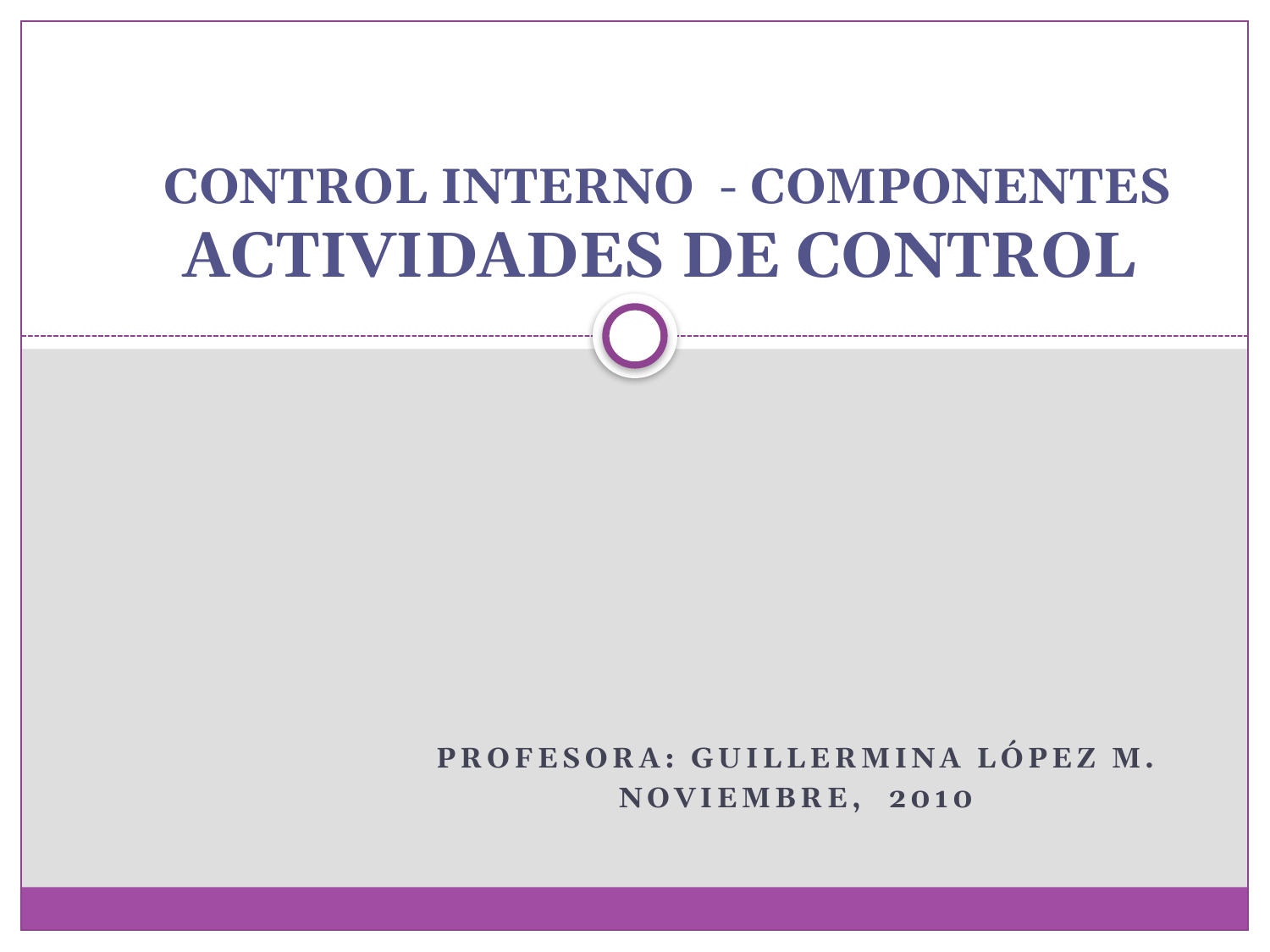

# CONTROL INTERNO  - COMPONENTES ACTIVIDADES DE CONTROL
Profesora: guillermina López M.
Noviembre,  2010